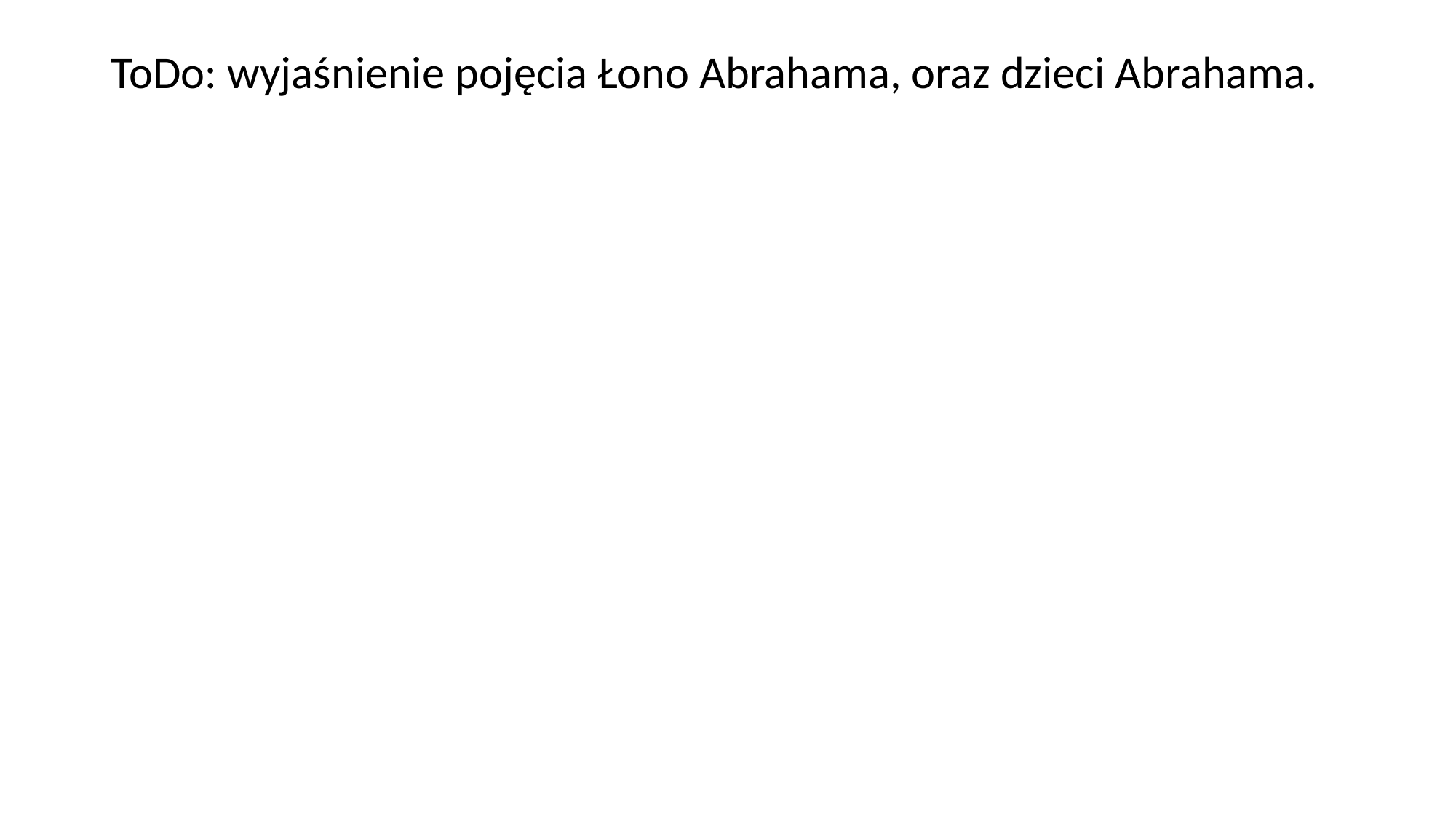

# ToDo: wyjaśnienie pojęcia Łono Abrahama, oraz dzieci Abrahama.